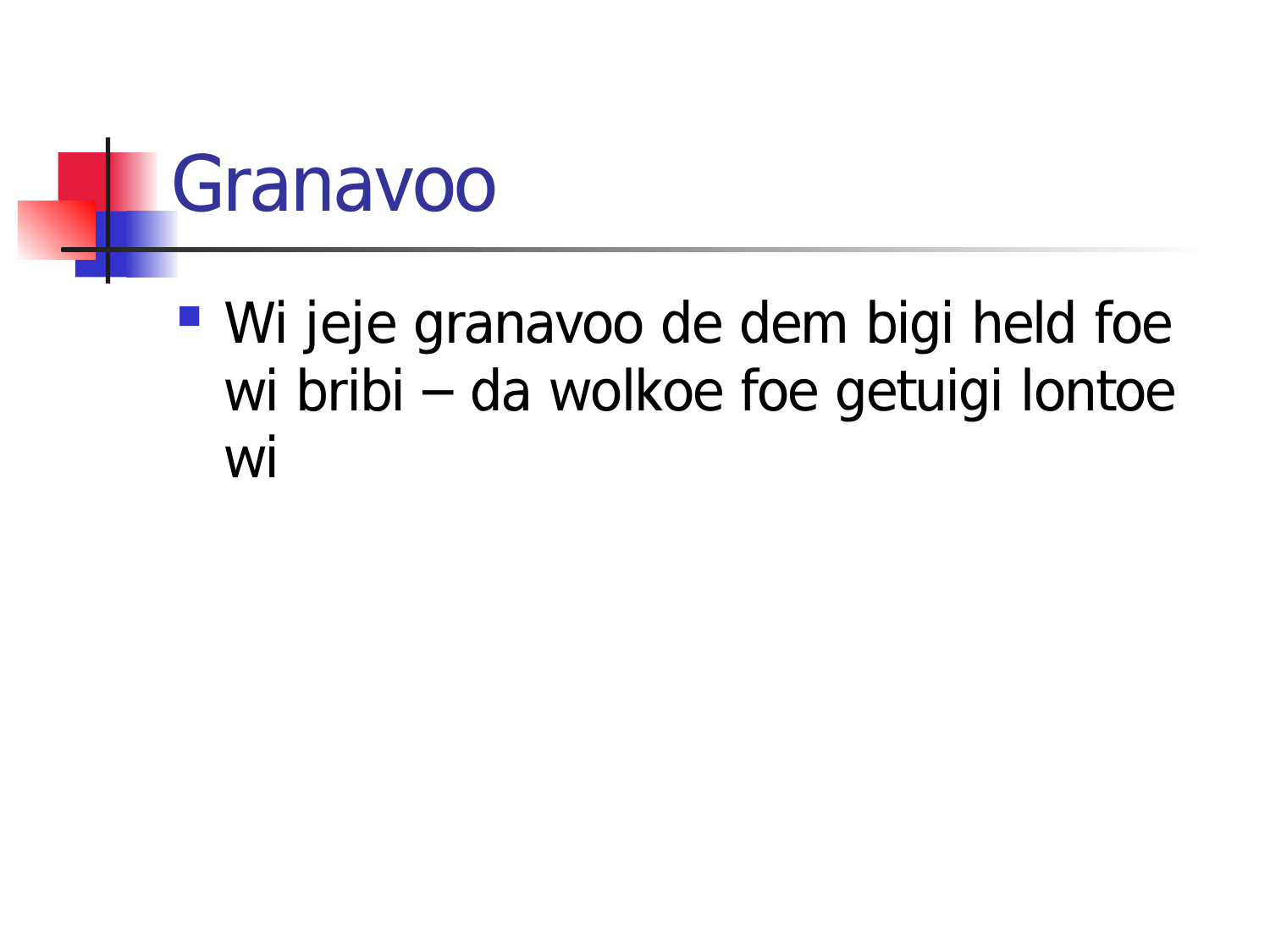

# Granavoo
Wi jeje granavoo de dem bigi held foe wi bribi – da wolkoe foe getuigi lontoe wi